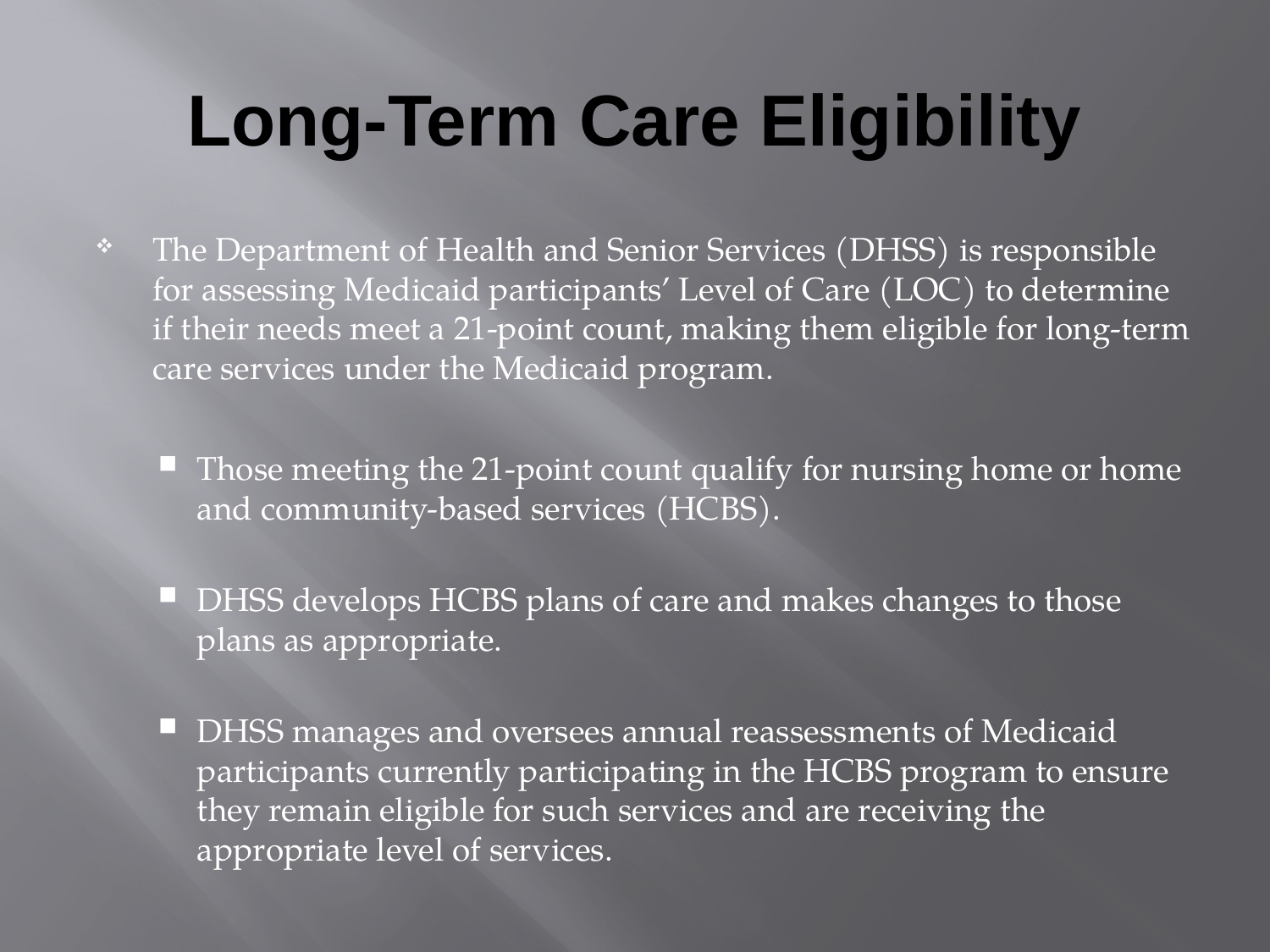

# Long-Term Care Eligibility
The Department of Health and Senior Services (DHSS) is responsible for assessing Medicaid participants’ Level of Care (LOC) to determine if their needs meet a 21-point count, making them eligible for long-term care services under the Medicaid program.

Those meeting the 21-point count qualify for nursing home or home and community-based services (HCBS).

DHSS develops HCBS plans of care and makes changes to those plans as appropriate.

DHSS manages and oversees annual reassessments of Medicaid participants currently participating in the HCBS program to ensure they remain eligible for such services and are receiving the appropriate level of services.